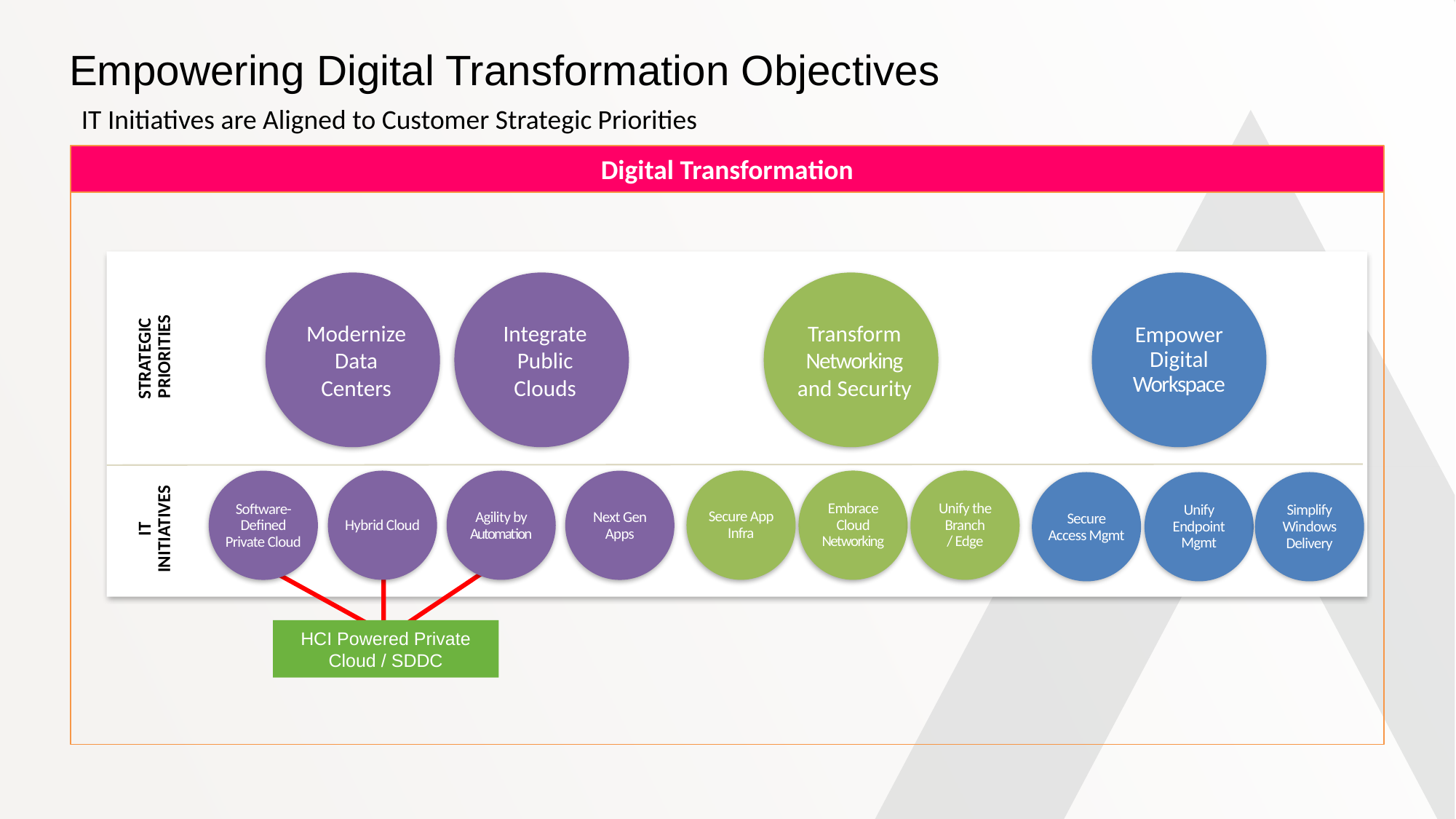

Empowering Digital Transformation Objectives
IT Initiatives are Aligned to Customer Strategic Priorities
Digital Transformation

STRATEGIC
PRIORITIES
IT
INITIATIVES
Modernize
Data Centers
Integrate
Public Clouds
Next Gen Apps
Transform Networking and Security
Secure App Infra
Embrace Cloud Networking
Unify the Branch
/ Edge
Empower
Digital Workspace
Secure Access Mgmt
Unify Endpoint
Mgmt
Simplify Windows Delivery
Hybrid Cloud
Agility by Automation
Software-Defined Private Cloud
HCI Powered Private Cloud / SDDC